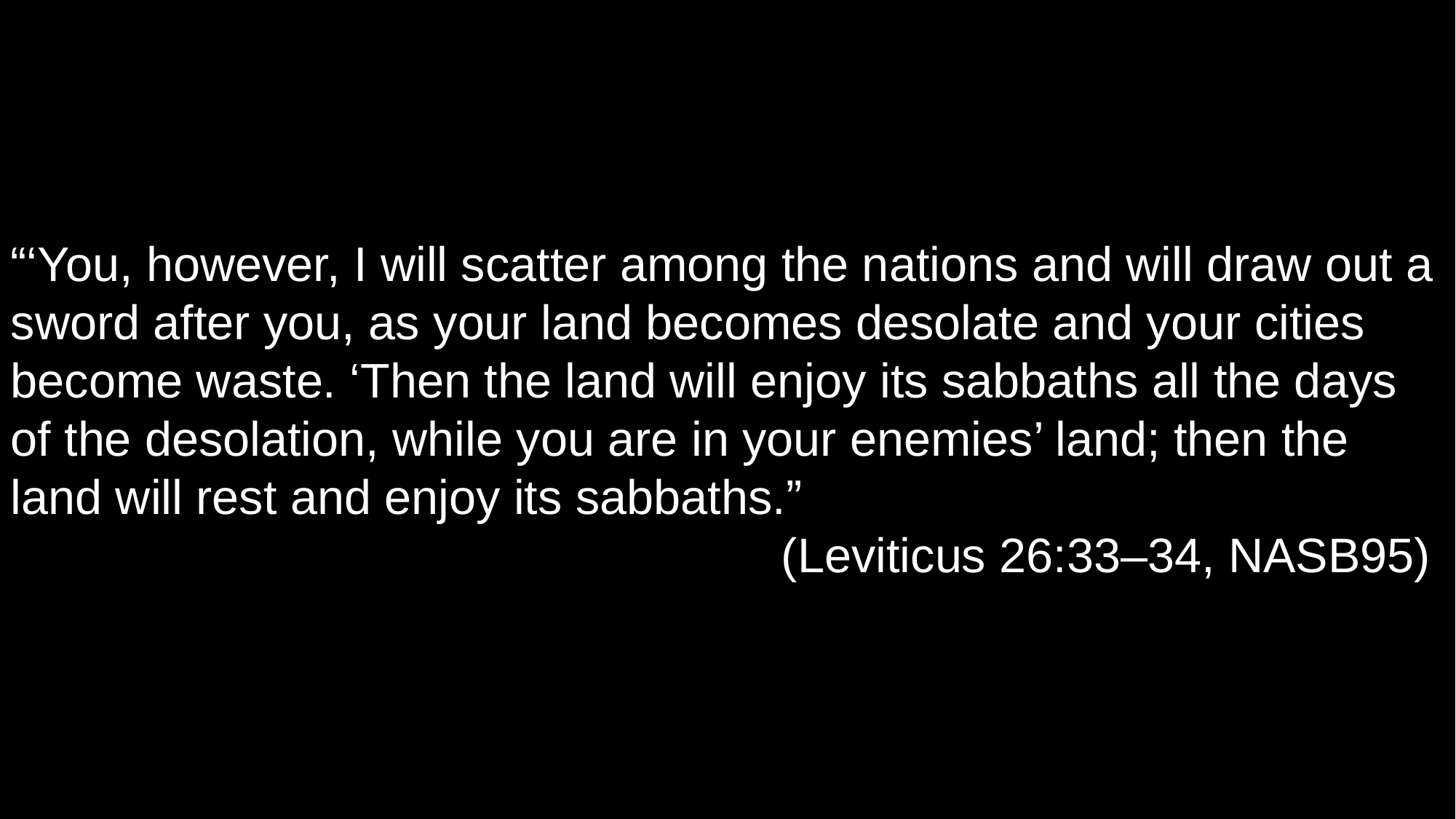

“‘You, however, I will scatter among the nations and will draw out a sword after you, as your land becomes desolate and your cities become waste. ‘Then the land will enjoy its sabbaths all the days of the desolation, while you are in your enemies’ land; then the land will rest and enjoy its sabbaths.”
(Leviticus 26:33–34, NASB95)